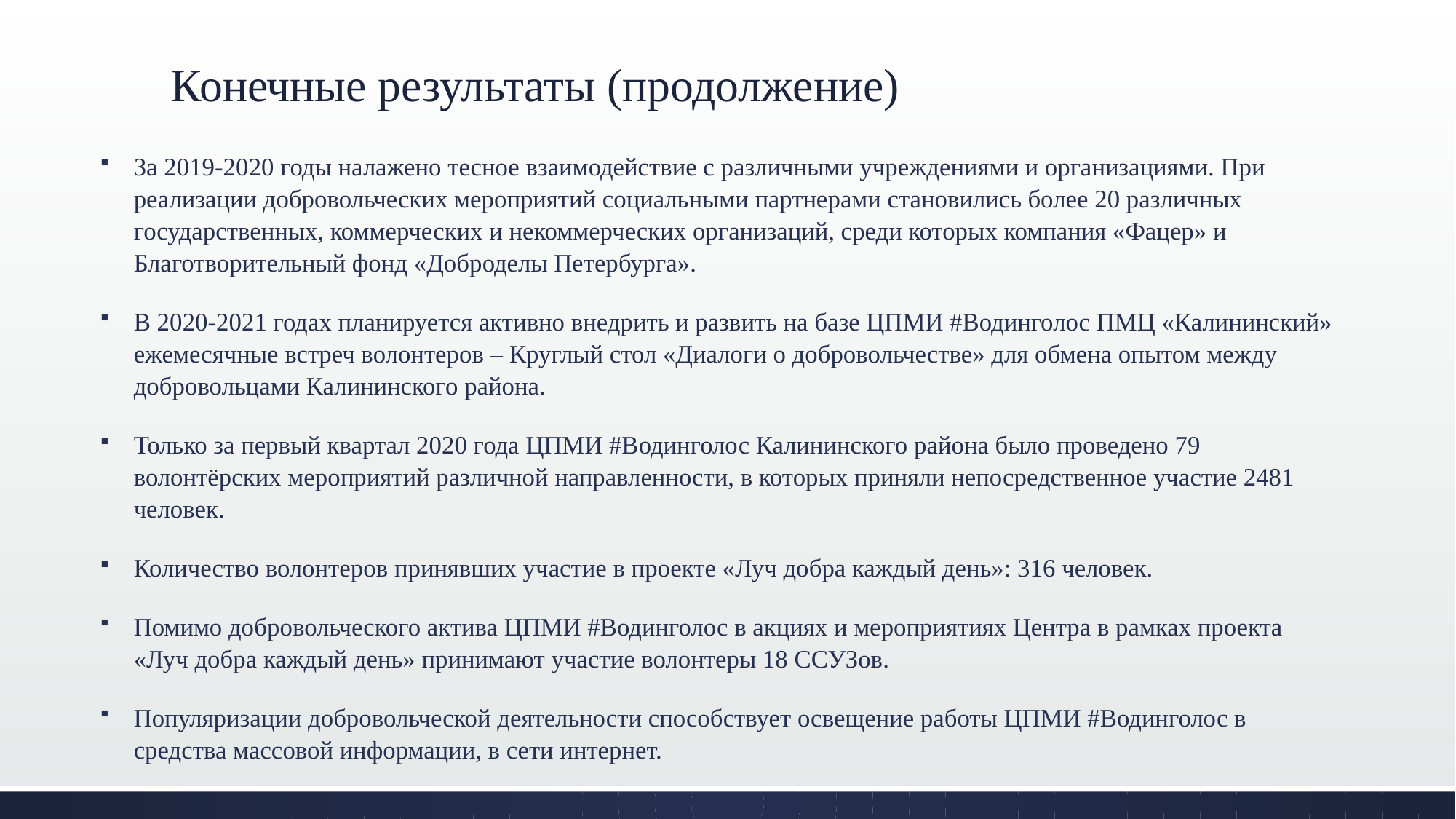

# Конечные результаты (продолжение)
За 2019-2020 годы налажено тесное взаимодействие с различными учреждениями и организациями. При реализации добровольческих мероприятий социальными партнерами становились более 20 различных государственных, коммерческих и некоммерческих организаций, среди которых компания «Фацер» и Благотворительный фонд «Доброделы Петербурга».
В 2020-2021 годах планируется активно внедрить и развить на базе ЦПМИ #Водинголос ПМЦ «Калининский» ежемесячные встреч волонтеров – Круглый стол «Диалоги о добровольчестве» для обмена опытом между добровольцами Калининского района.
Только за первый квартал 2020 года ЦПМИ #Водинголос Калининского района было проведено 79 волонтёрских мероприятий различной направленности, в которых приняли непосредственное участие 2481 человек.
Количество волонтеров принявших участие в проекте «Луч добра каждый день»: 316 человек.
Помимо добровольческого актива ЦПМИ #Водинголос в акциях и мероприятиях Центра в рамках проекта «Луч добра каждый день» принимают участие волонтеры 18 ССУЗов.
Популяризации добровольческой деятельности способствует освещение работы ЦПМИ #Водинголос в средства массовой информации, в сети интернет.